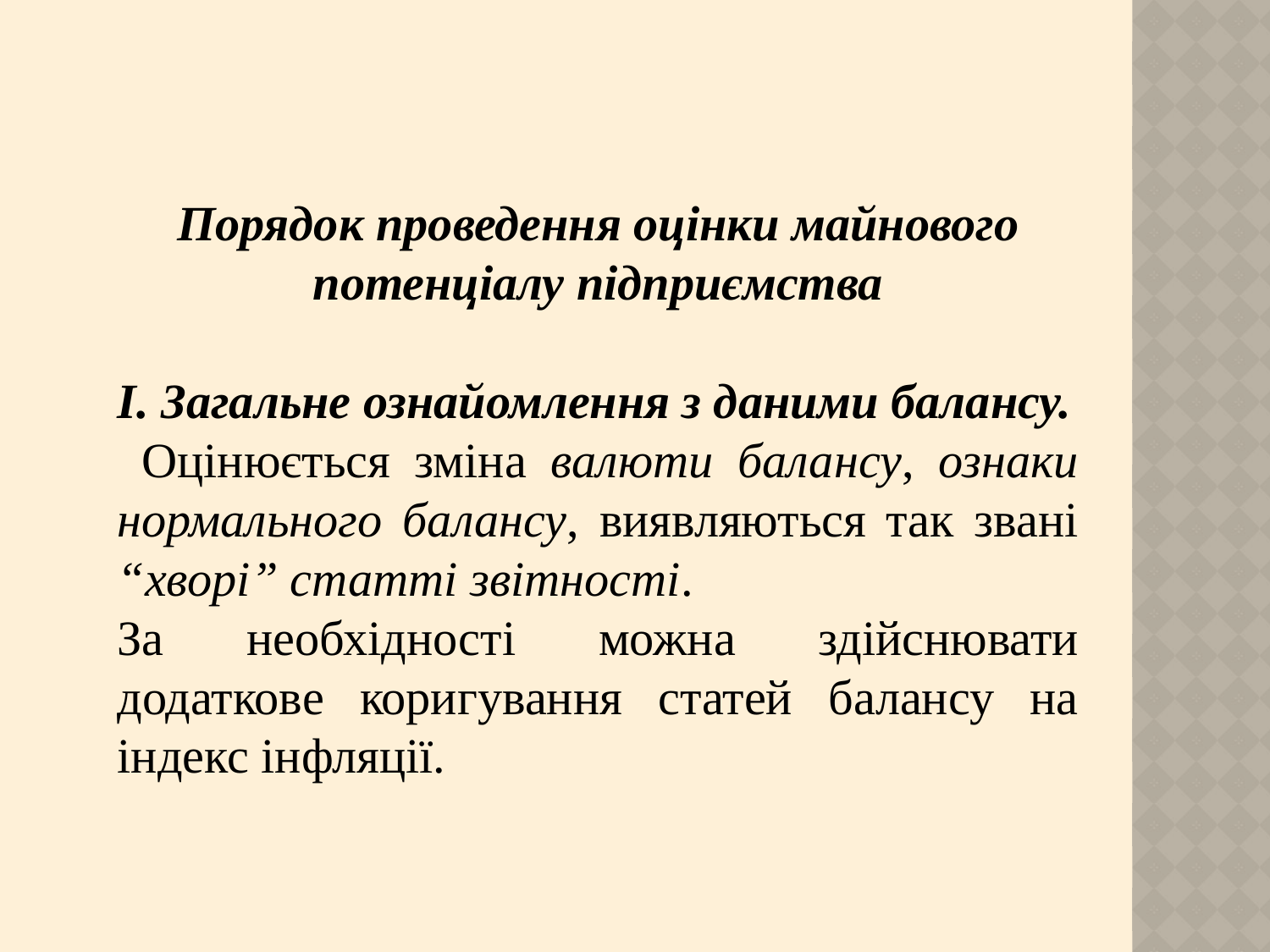

Порядок проведення оцінки майнового потенціалу підприємства

І. Загальне ознайомлення з даними балансу.
 Оцінюється зміна валюти балансу, ознаки нормального балансу, виявляються так звані “хворі” статті звітності.
За необхідності можна здійснювати додаткове коригування статей балансу на індекс інфляції.